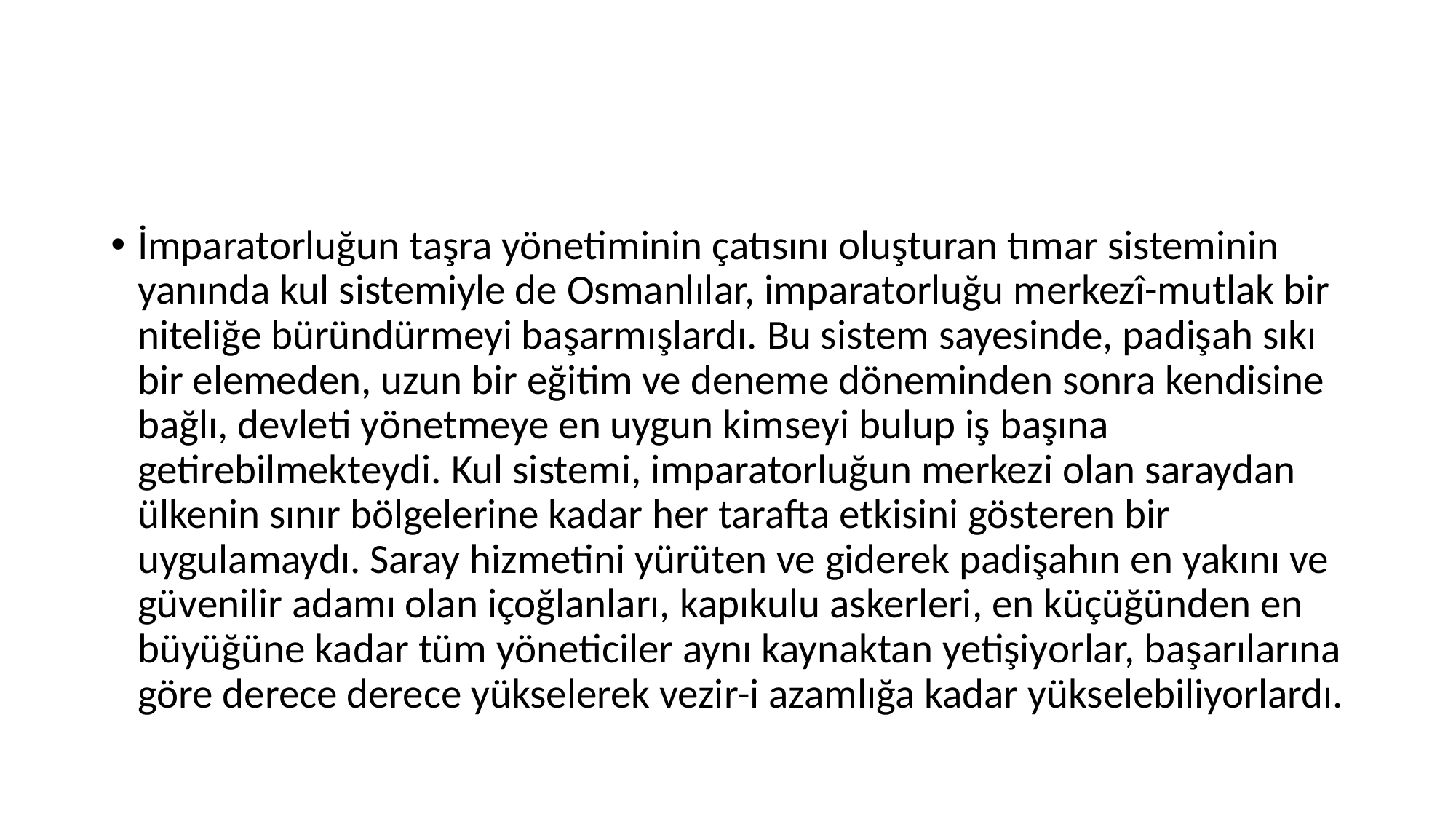

#
İmparatorluğun taşra yönetiminin çatısını oluşturan tımar sisteminin yanında kul sistemiyle de Osmanlılar, imparatorluğu merkezî-mutlak bir niteliğe büründürmeyi başarmışlardı. Bu sistem sayesinde, padişah sıkı bir elemeden, uzun bir eğitim ve deneme döneminden sonra kendisine bağlı, devleti yönetmeye en uygun kimseyi bulup iş başına getirebilmekteydi. Kul sistemi, imparatorluğun merkezi olan saraydan ülkenin sınır bölgelerine kadar her tarafta etkisini gösteren bir uygulamaydı. Saray hizmetini yürüten ve giderek padişahın en yakını ve güvenilir adamı olan içoğlanları, kapıkulu askerleri, en küçüğünden en büyüğüne kadar tüm yöneticiler aynı kaynaktan yetişiyorlar, başarılarına göre derece derece yükselerek vezir-i azamlığa kadar yükselebiliyorlardı.